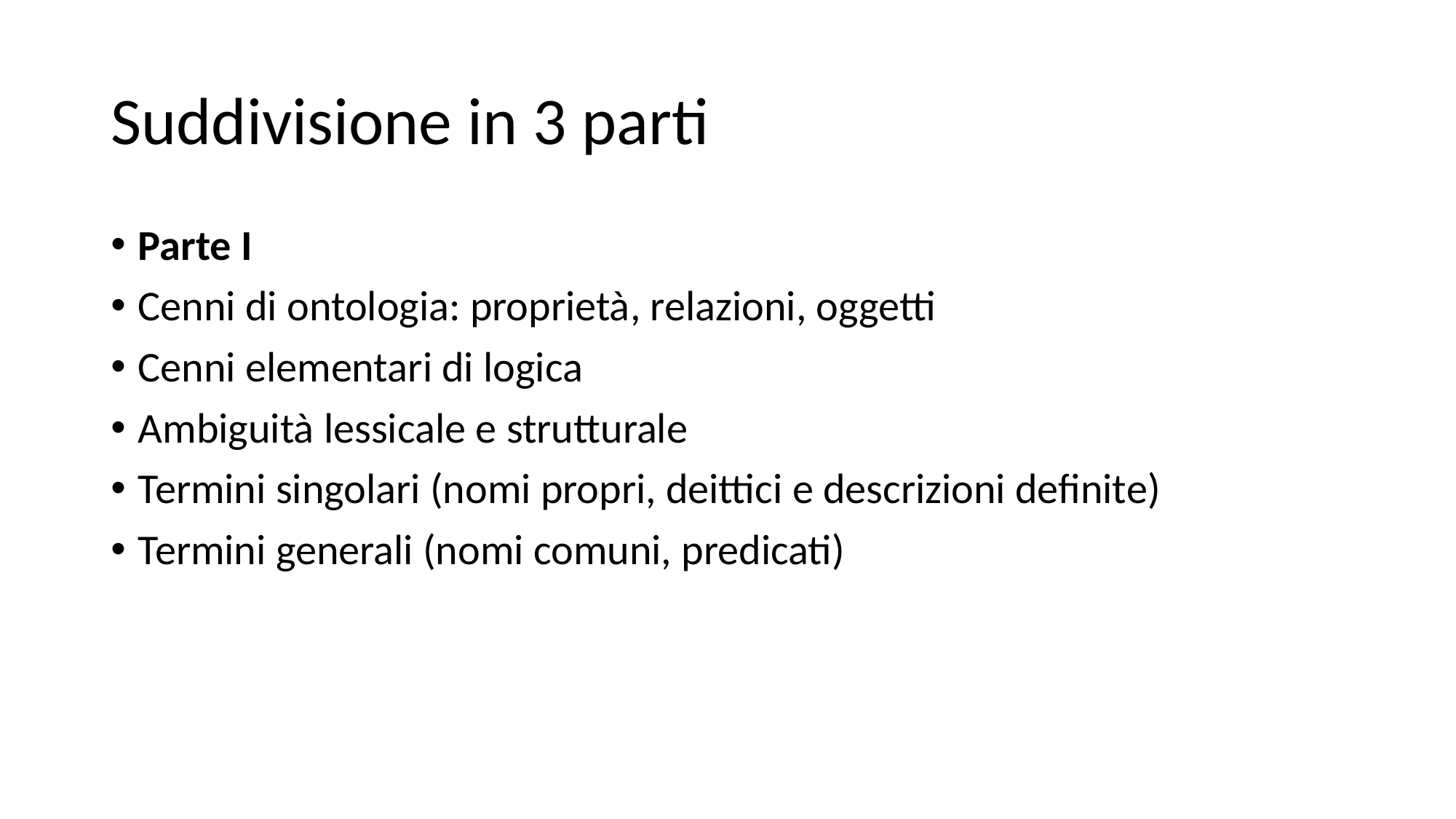

# Suddivisione in 3 parti
Parte I
Cenni di ontologia: proprietà, relazioni, oggetti
Cenni elementari di logica
Ambiguità lessicale e strutturale
Termini singolari (nomi propri, deittici e descrizioni definite)
Termini generali (nomi comuni, predicati)